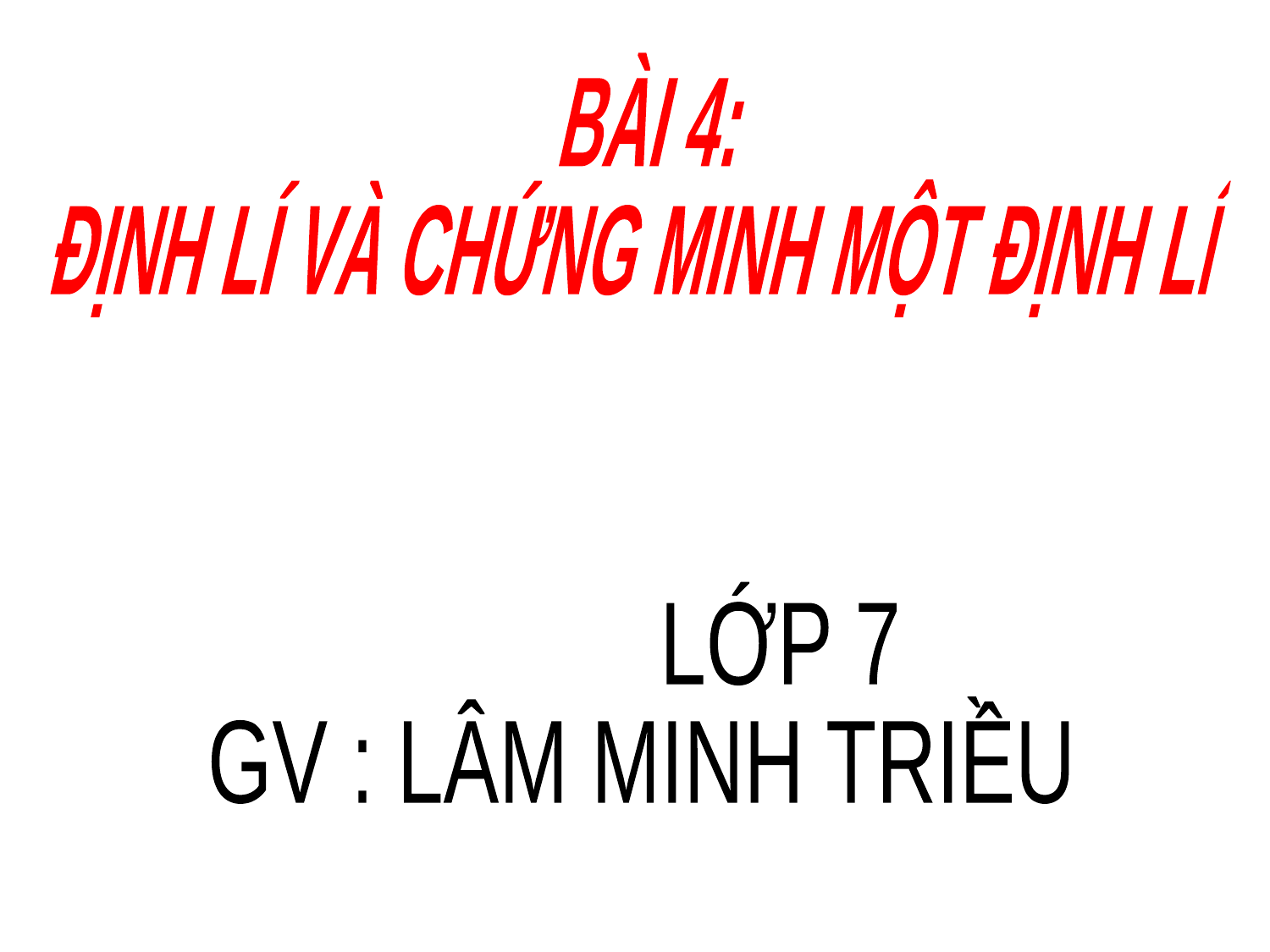

BÀI 4:
 ĐỊNH LÍ VÀ CHỨNG MINH MỘT ĐỊNH LÍ
      LỚP 7
GV : LÂM MINH TRIỀU